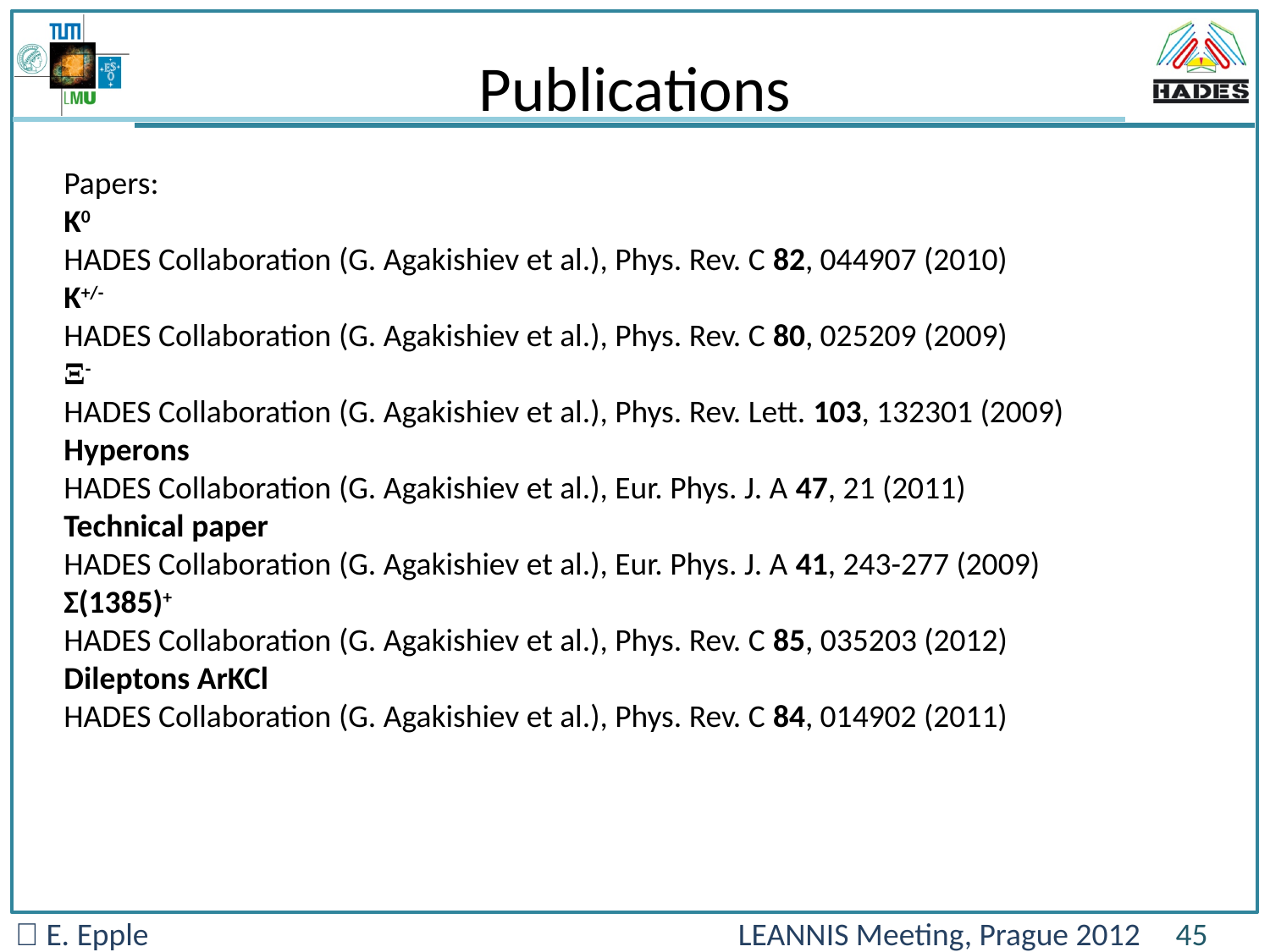

Publications
Papers:
K0
HADES Collaboration (G. Agakishiev et al.), Phys. Rev. C 82, 044907 (2010)
K+/-
HADES Collaboration (G. Agakishiev et al.), Phys. Rev. C 80, 025209 (2009)
Ξ-
HADES Collaboration (G. Agakishiev et al.), Phys. Rev. Lett. 103, 132301 (2009)
Hyperons
HADES Collaboration (G. Agakishiev et al.), Eur. Phys. J. A 47, 21 (2011)
Technical paper
HADES Collaboration (G. Agakishiev et al.), Eur. Phys. J. A 41, 243-277 (2009)
Σ(1385)+
HADES Collaboration (G. Agakishiev et al.), Phys. Rev. C 85, 035203 (2012)
Dileptons ArKCl
HADES Collaboration (G. Agakishiev et al.), Phys. Rev. C 84, 014902 (2011)